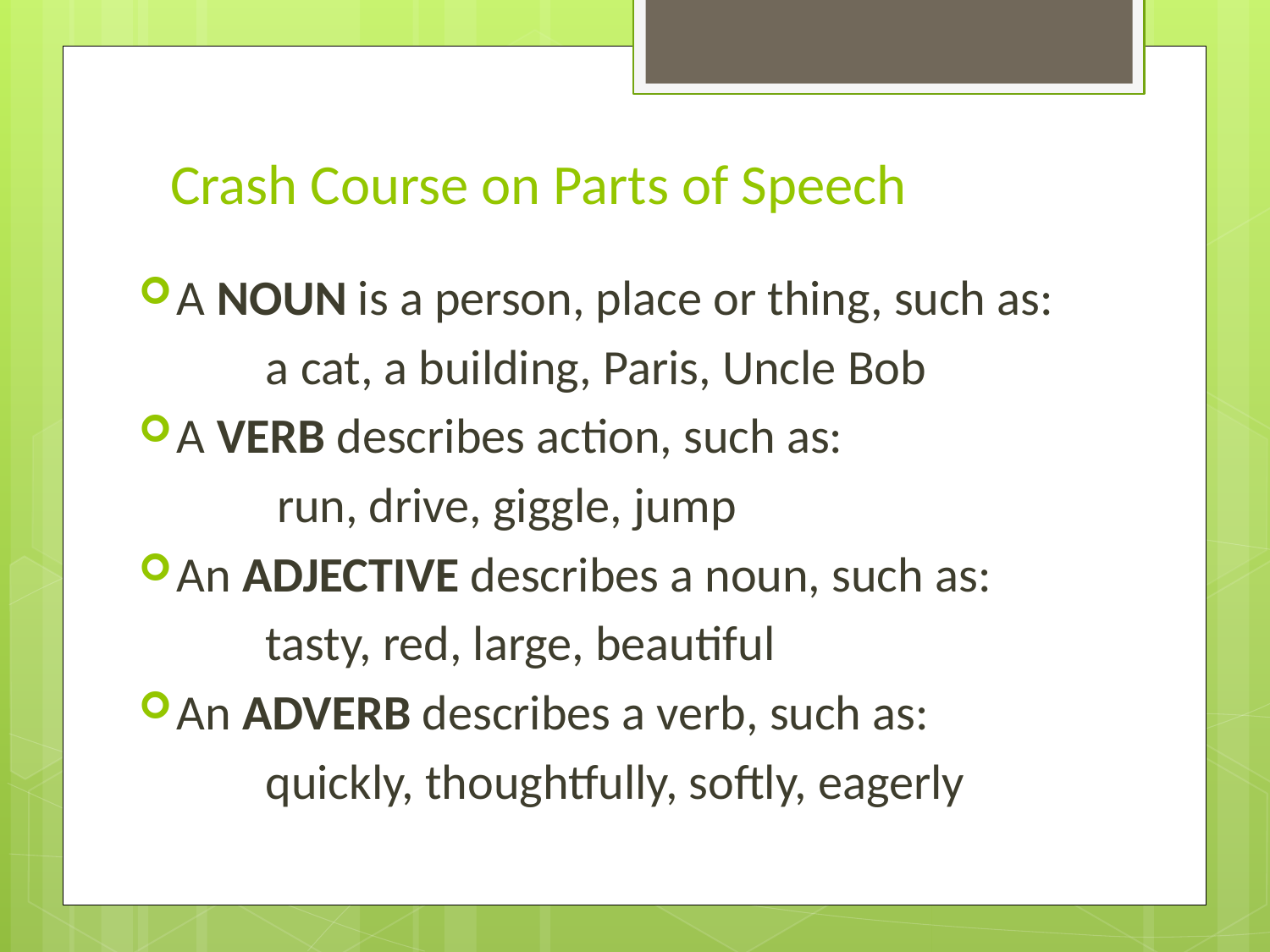

# Crash Course on Parts of Speech

A NOUN is a person, place or thing, such as:
	a cat, a building, Paris, Uncle Bob
A VERB describes action, such as:
	 run, drive, giggle, jump
An ADJECTIVE describes a noun, such as:
	tasty, red, large, beautiful
An ADVERB describes a verb, such as:
	quickly, thoughtfully, softly, eagerly